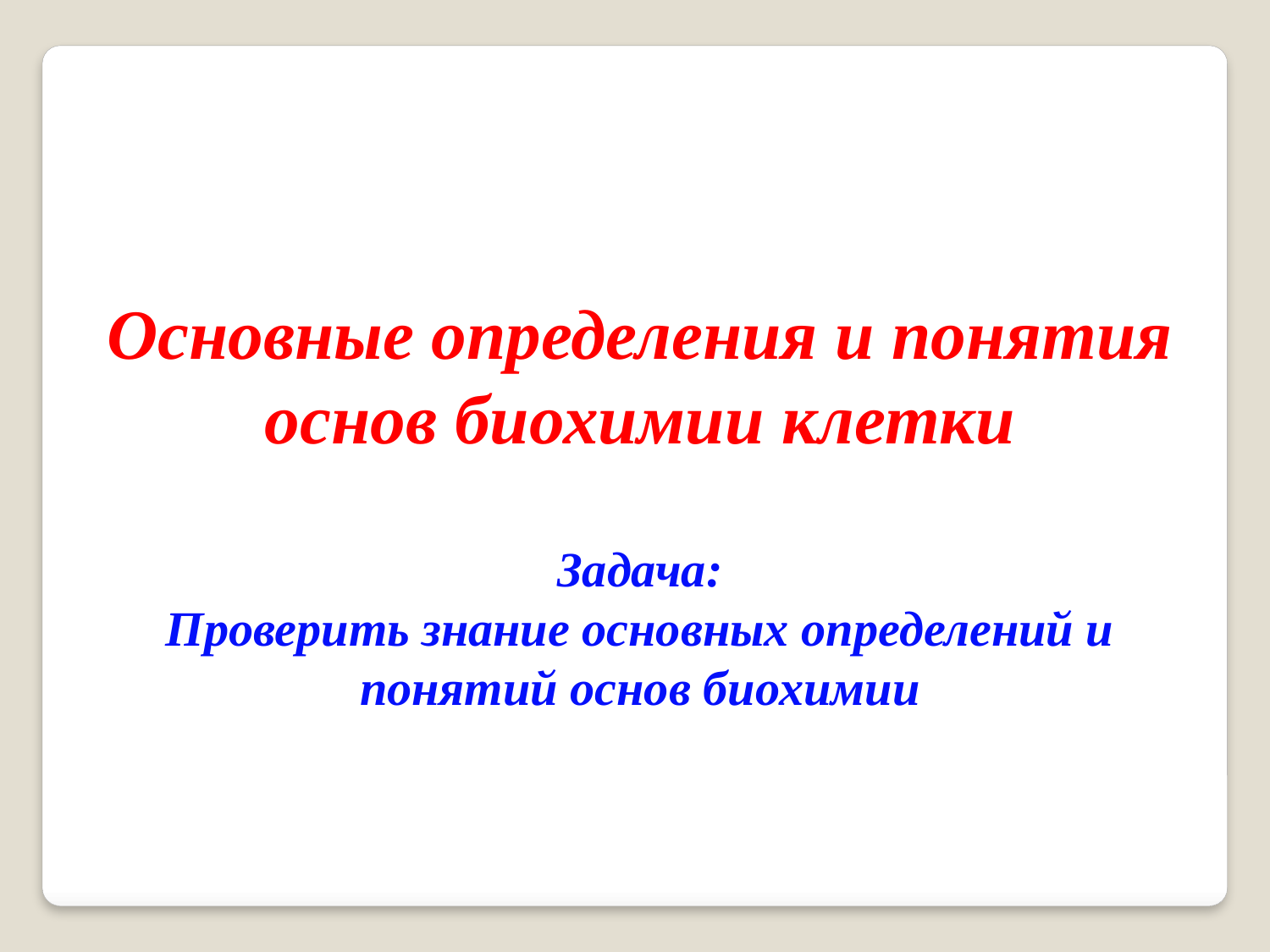

Основные определения и понятия
основ биохимии клетки
Задача:
Проверить знание основных определений и понятий основ биохимии